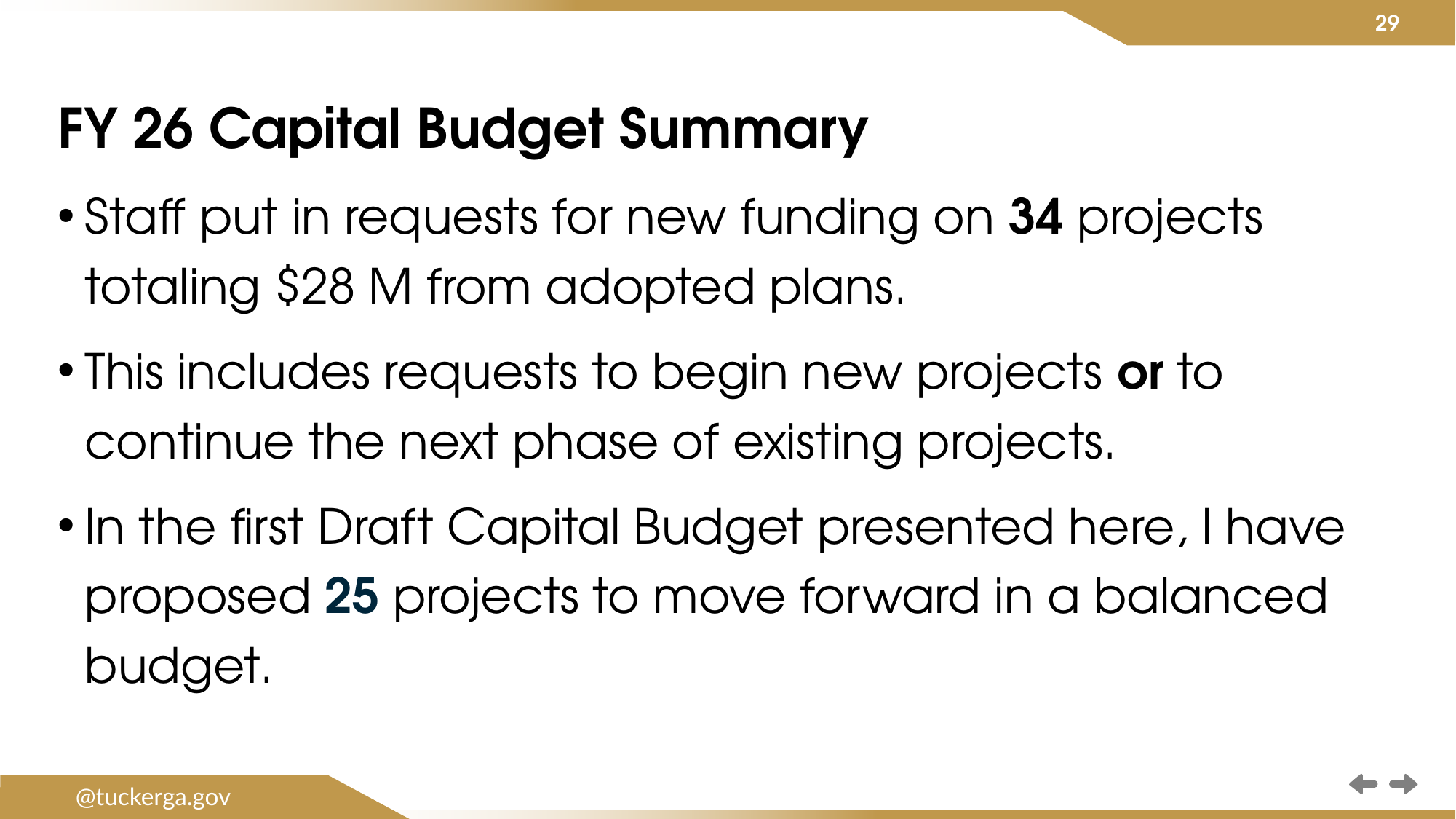

FY 26 Capital Budget Summary
Staff put in requests for new funding on 34 projects totaling $28 M from adopted plans.
This includes requests to begin new projects or to continue the next phase of existing projects.
In the first Draft Capital Budget presented here, I have proposed 25 projects to move forward in a balanced budget.